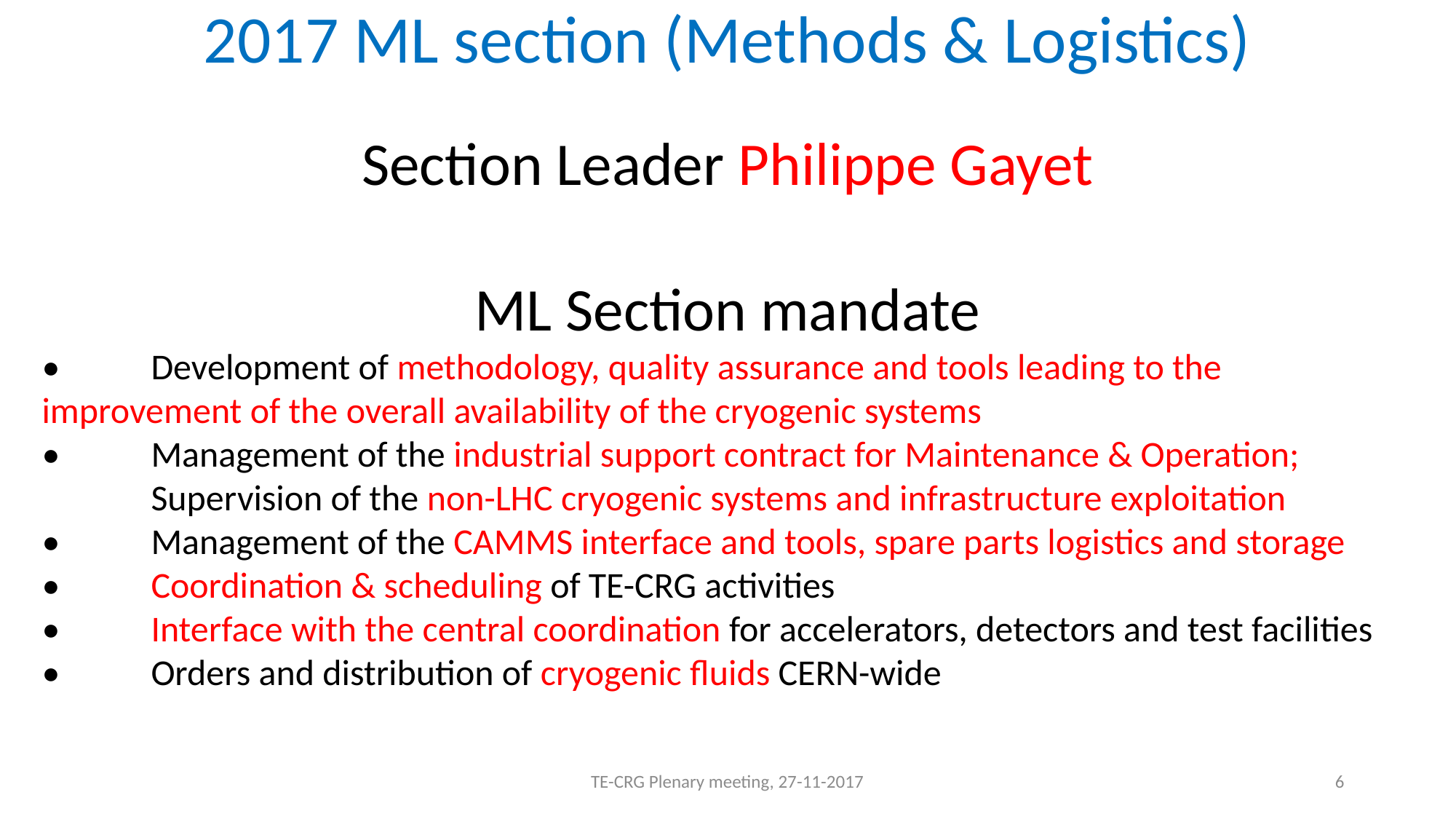

2017 ML section (Methods & Logistics)
Section Leader Philippe Gayet

ML Section mandate
•	Development of methodology, quality assurance and tools leading to the 	improvement of the overall availability of the cryogenic systems
•	Management of the industrial support contract for Maintenance & Operation;
	Supervision of the non-LHC cryogenic systems and infrastructure exploitation
•	Management of the CAMMS interface and tools, spare parts logistics and storage
•	Coordination & scheduling of TE-CRG activities
•	Interface with the central coordination for accelerators, detectors and test facilities
•	Orders and distribution of cryogenic fluids CERN-wide

TE-CRG Plenary meeting, 27-11-2017
6